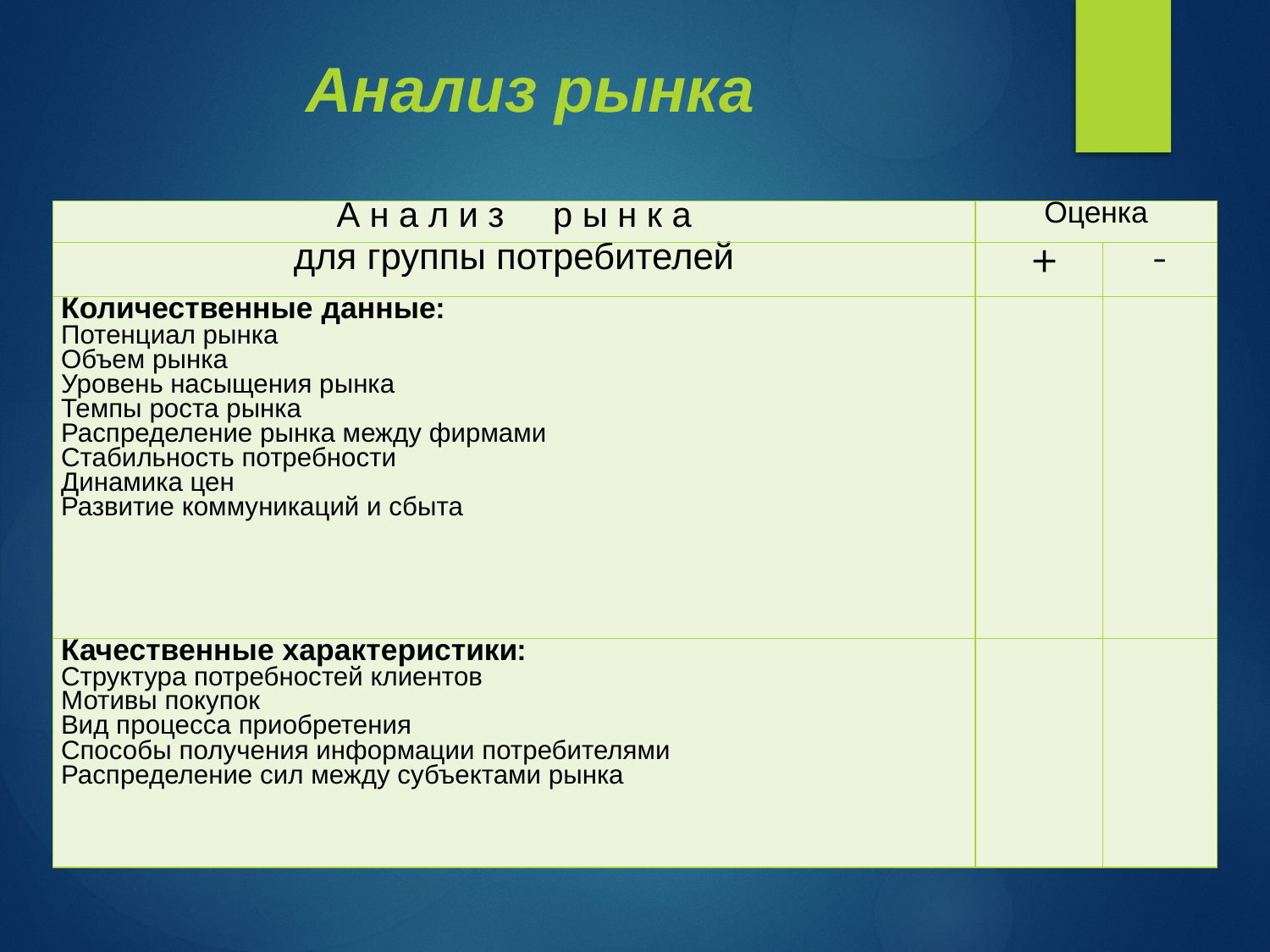

Анализ рынка
| А н а л и з р ы н к а | Оценка |  |
| --- | --- | --- |
| для группы потребителей | + | - |
| Количественные данные: Потенциал рынка Объем рынка Уровень насыщения рынка Темпы роста рынка Распределение рынка между фирмами Стабильность потребности Динамика цен Развитие коммуникаций и сбыта |  |  |
| Качественные характеристики: Структура потребностей клиентов Мотивы покупок Вид процесса приобретения Способы получения информации потребителями Распределение сил между субъектами рынка |  |  |